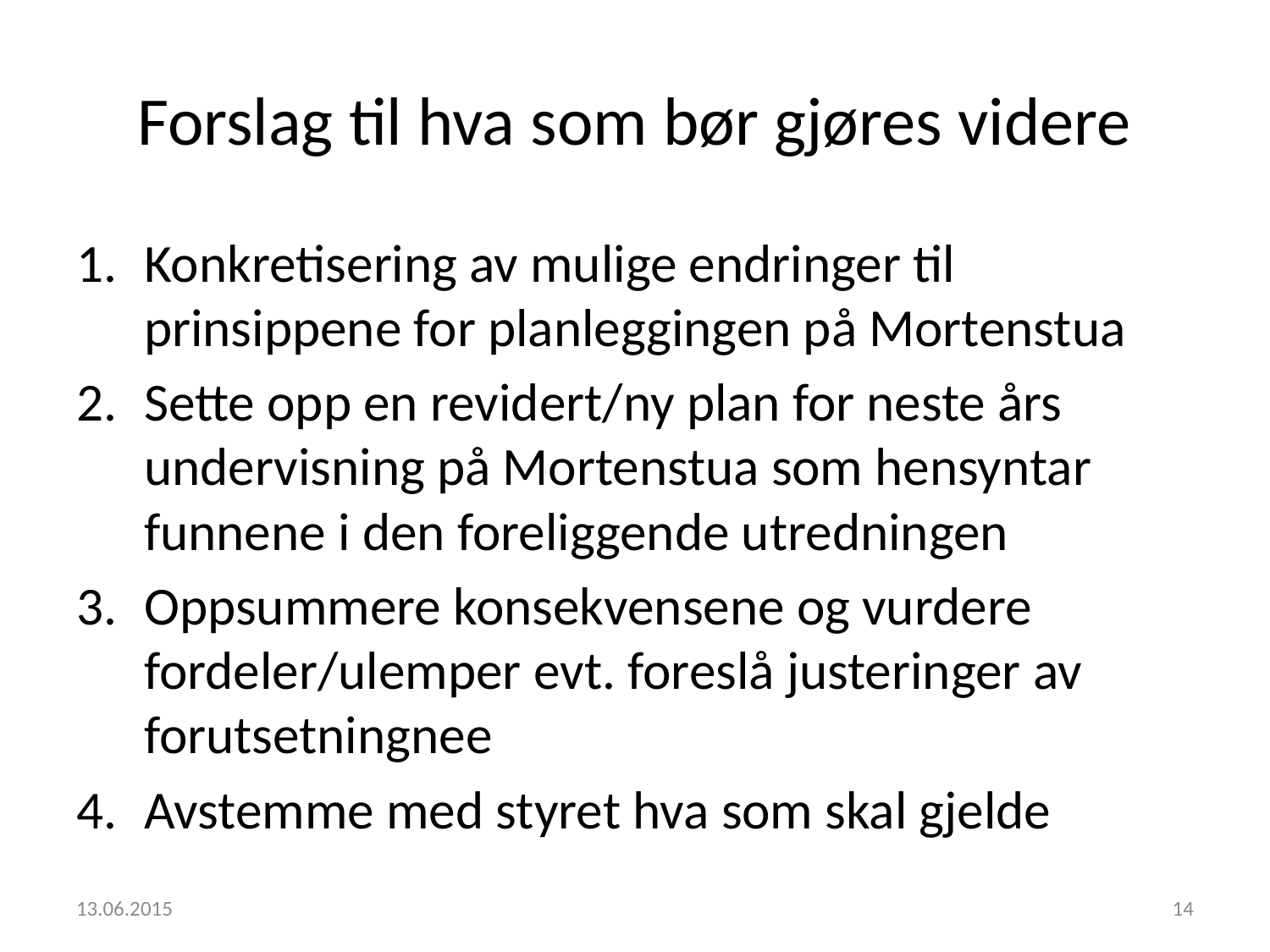

# Forslag til hva som bør gjøres videre
Konkretisering av mulige endringer til prinsippene for planleggingen på Mortenstua
Sette opp en revidert/ny plan for neste års undervisning på Mortenstua som hensyntar funnene i den foreliggende utredningen
Oppsummere konsekvensene og vurdere fordeler/ulemper evt. foreslå justeringer av forutsetningnee
Avstemme med styret hva som skal gjelde
13.06.2015
14